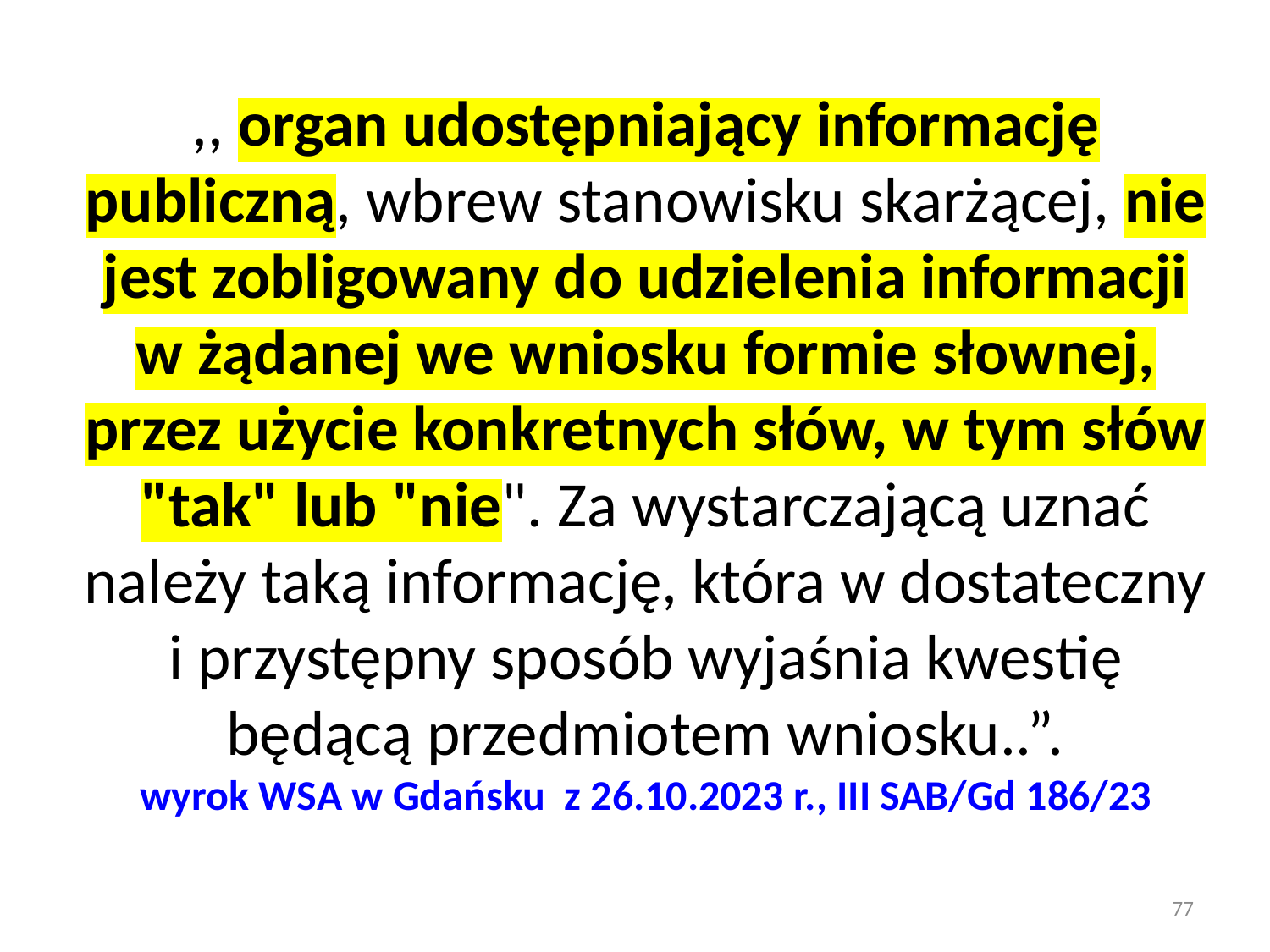

,, organ udostępniający informację publiczną, wbrew stanowisku skarżącej, nie jest zobligowany do udzielenia informacji w żądanej we wniosku formie słownej, przez użycie konkretnych słów, w tym słów "tak" lub "nie". Za wystarczającą uznać należy taką informację, która w dostateczny i przystępny sposób wyjaśnia kwestię będącą przedmiotem wniosku..”.
wyrok WSA w Gdańsku  z 26.10.2023 r., III SAB/Gd 186/23
77